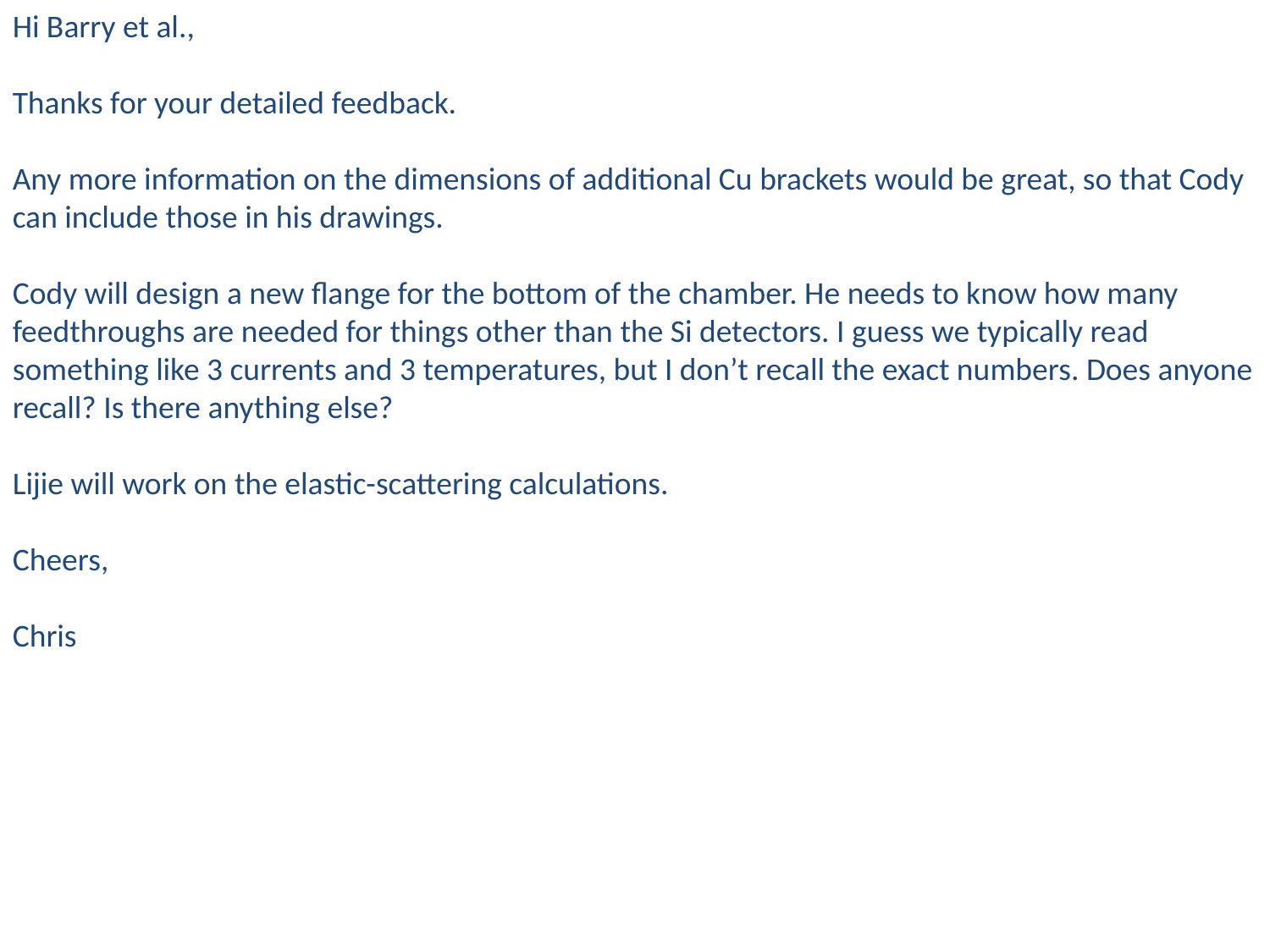

Hi Barry et al.,

Thanks for your detailed feedback.

Any more information on the dimensions of additional Cu brackets would be great, so that Cody can include those in his drawings.

Cody will design a new flange for the bottom of the chamber. He needs to know how many feedthroughs are needed for things other than the Si detectors. I guess we typically read something like 3 currents and 3 temperatures, but I don’t recall the exact numbers. Does anyone recall? Is there anything else?

Lijie will work on the elastic-scattering calculations.

Cheers,

Chris